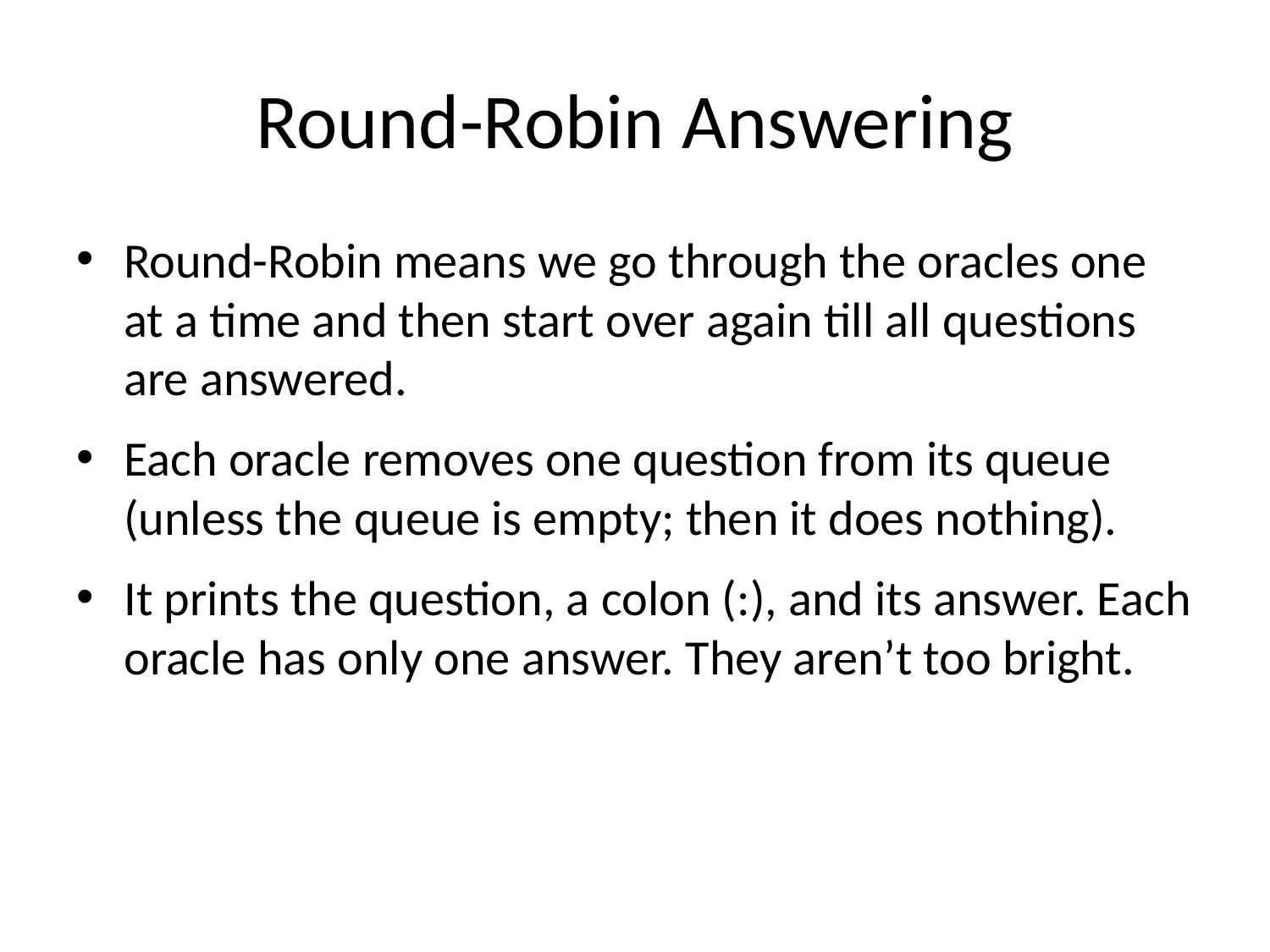

# Round-Robin Answering
Round-Robin means we go through the oracles one at a time and then start over again till all questions are answered.
Each oracle removes one question from its queue (unless the queue is empty; then it does nothing).
It prints the question, a colon (:), and its answer. Each oracle has only one answer. They aren’t too bright.